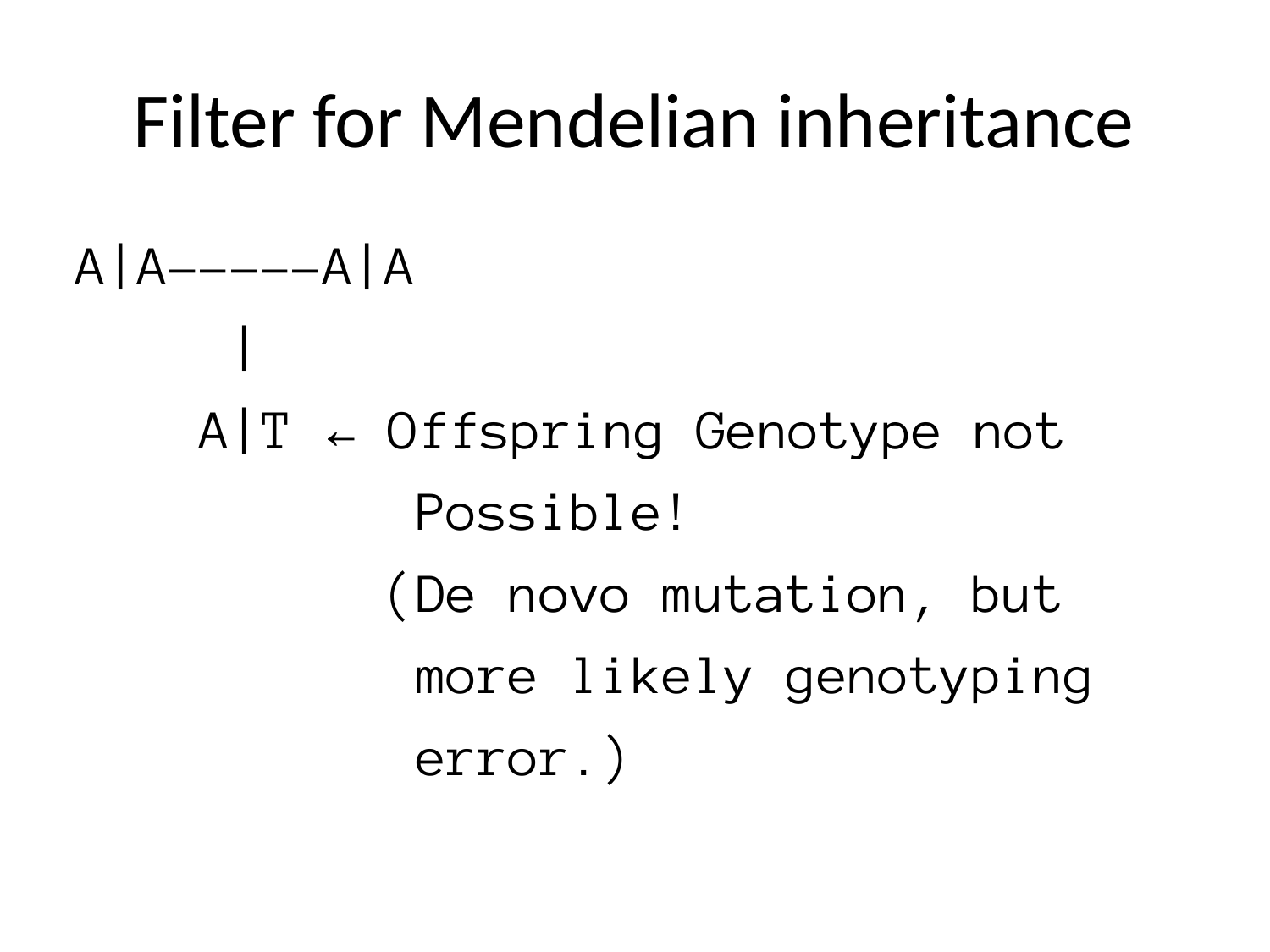

Filter for Mendelian inheritance
A|A-----A|A
     |
    A|T ← Offspring Genotype not
           Possible!
          (De novo mutation, but
           more likely genotyping
           error.)